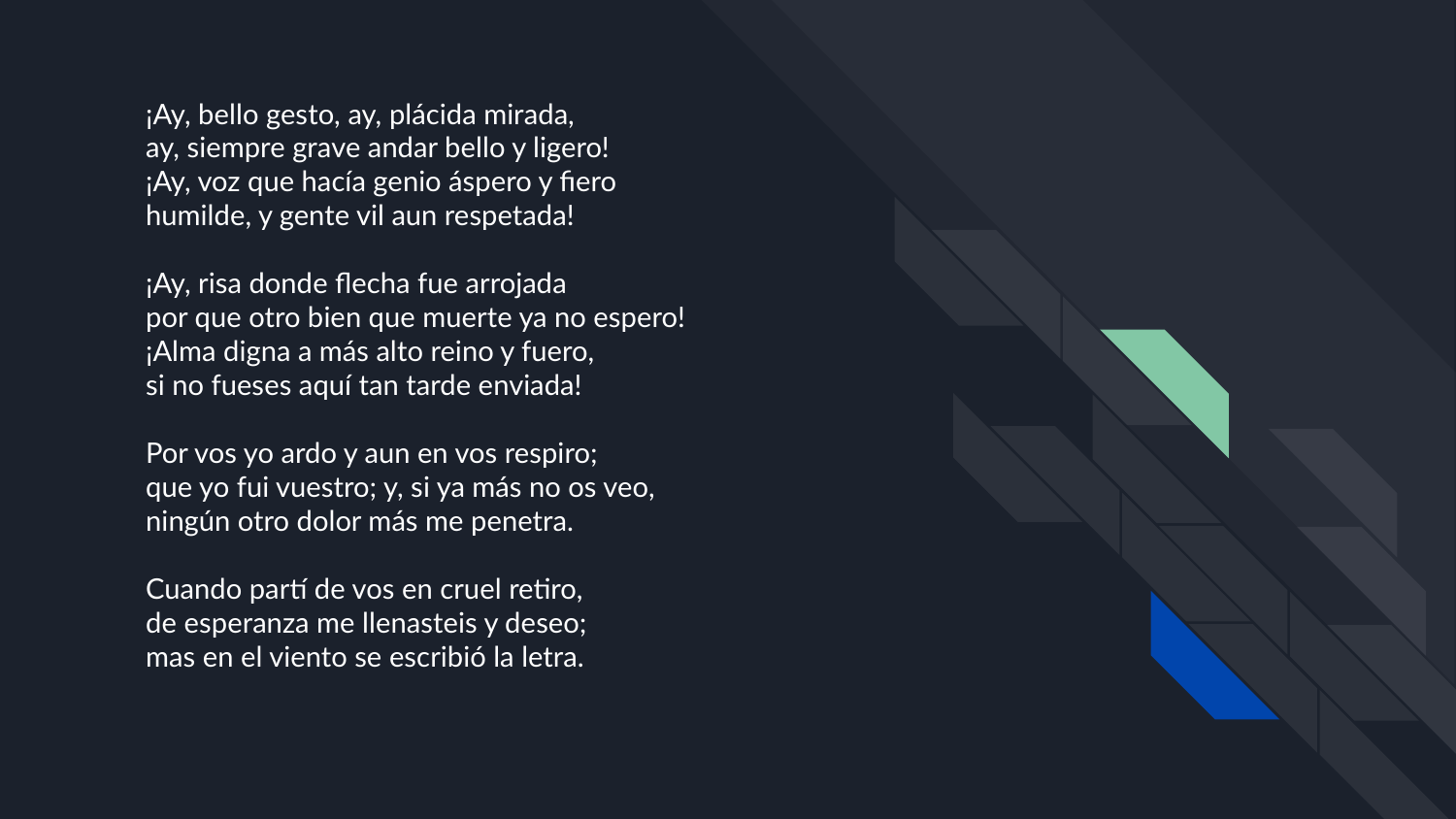

# ¡Ay, bello gesto, ay, plácida mirada,
ay, siempre grave andar bello y ligero!
¡Ay, voz que hacía genio áspero y fiero
humilde, y gente vil aun respetada!

¡Ay, risa donde flecha fue arrojada
por que otro bien que muerte ya no espero!
¡Alma digna a más alto reino y fuero,
si no fueses aquí tan tarde enviada!

Por vos yo ardo y aun en vos respiro;
que yo fui vuestro; y, si ya más no os veo,
ningún otro dolor más me penetra.

Cuando partí de vos en cruel retiro,
de esperanza me llenasteis y deseo;
mas en el viento se escribió la letra.